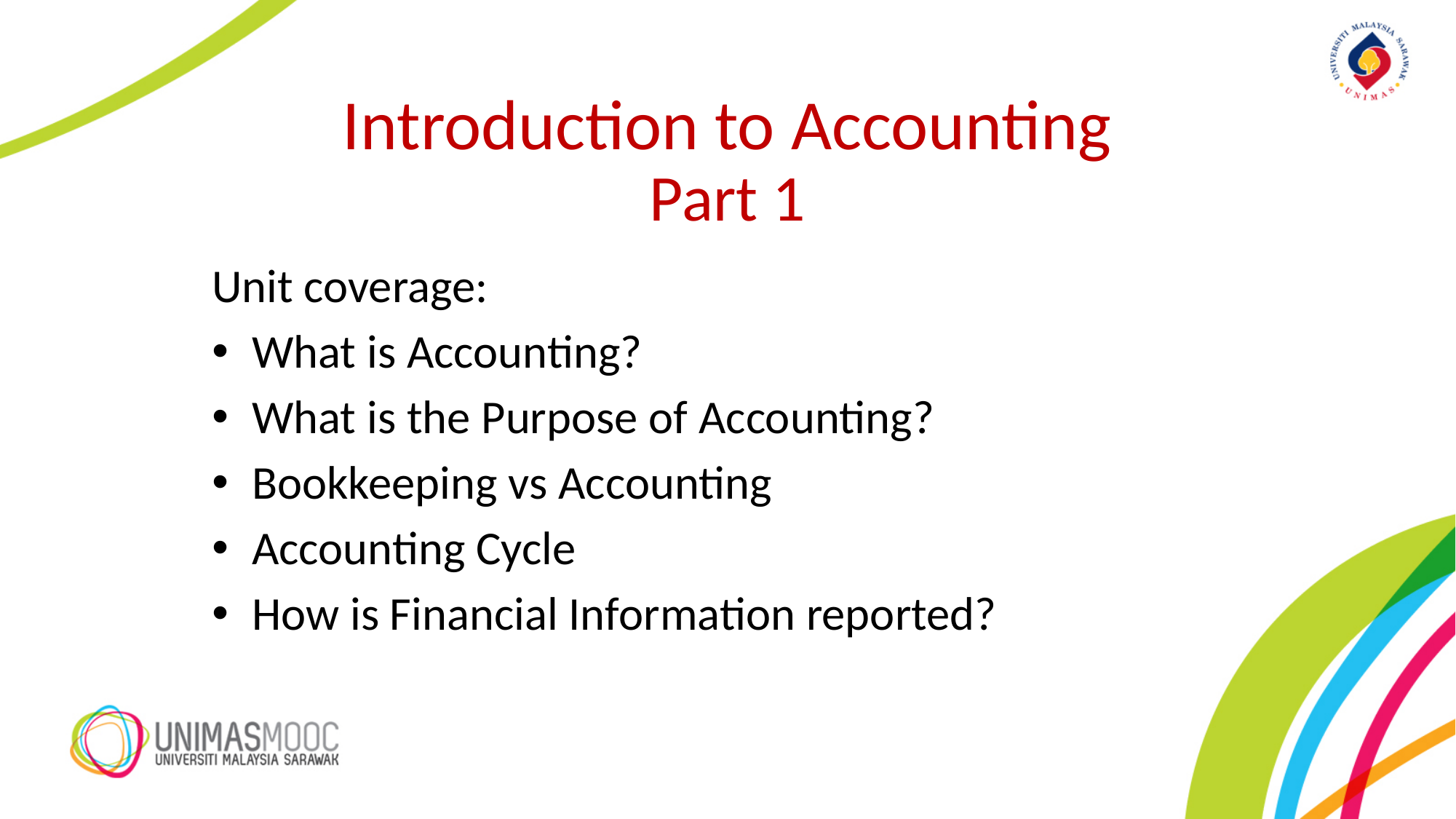

# Introduction to Accounting Part 1
Unit coverage:
What is Accounting?
What is the Purpose of Accounting?
Bookkeeping vs Accounting
Accounting Cycle
How is Financial Information reported?